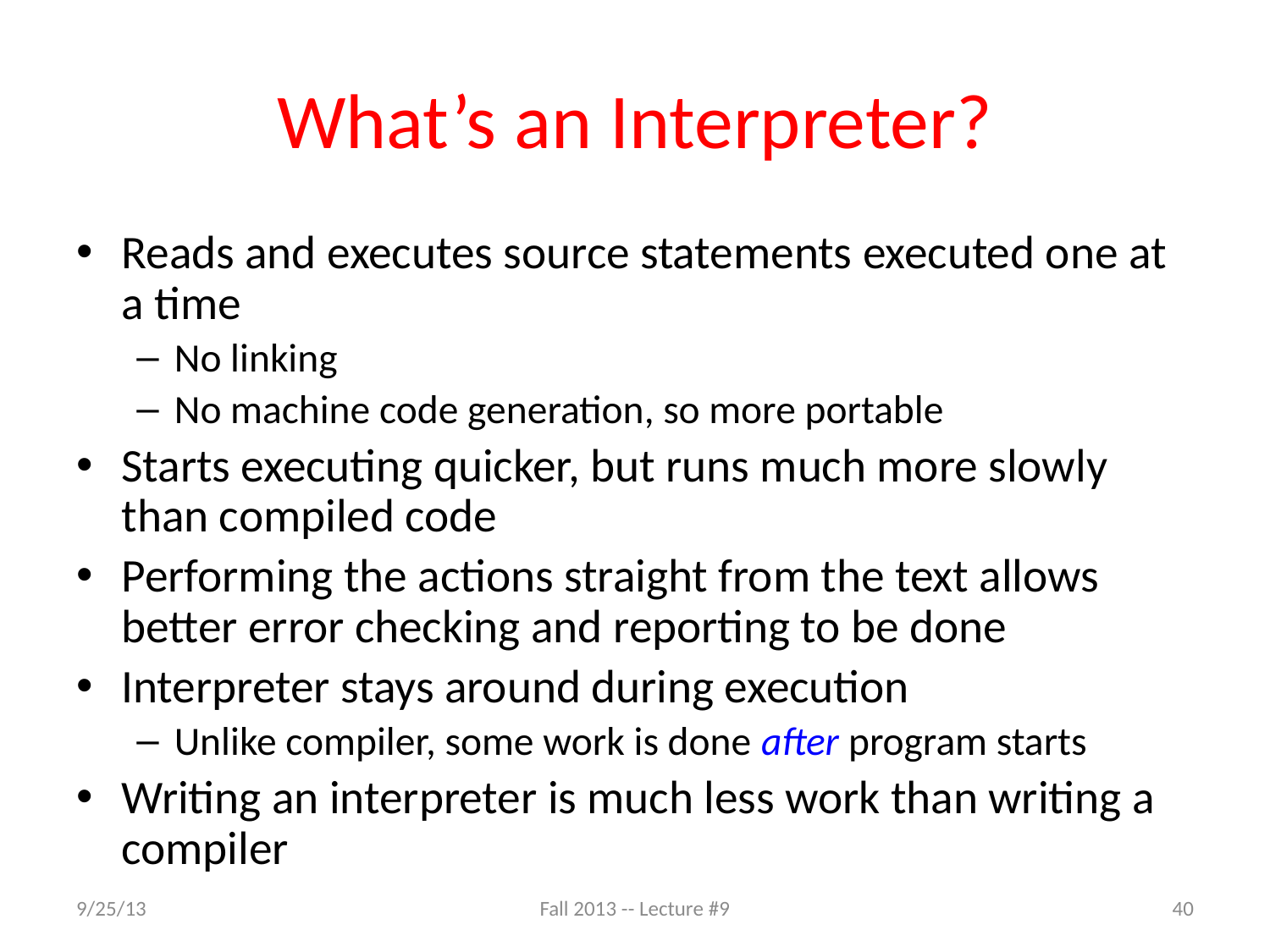

# What’s an Interpreter?
Reads and executes source statements executed one at a time
No linking
No machine code generation, so more portable
Starts executing quicker, but runs much more slowly than compiled code
Performing the actions straight from the text allows better error checking and reporting to be done
Interpreter stays around during execution
Unlike compiler, some work is done after program starts
Writing an interpreter is much less work than writing a compiler
9/25/13
Fall 2013 -- Lecture #9
40